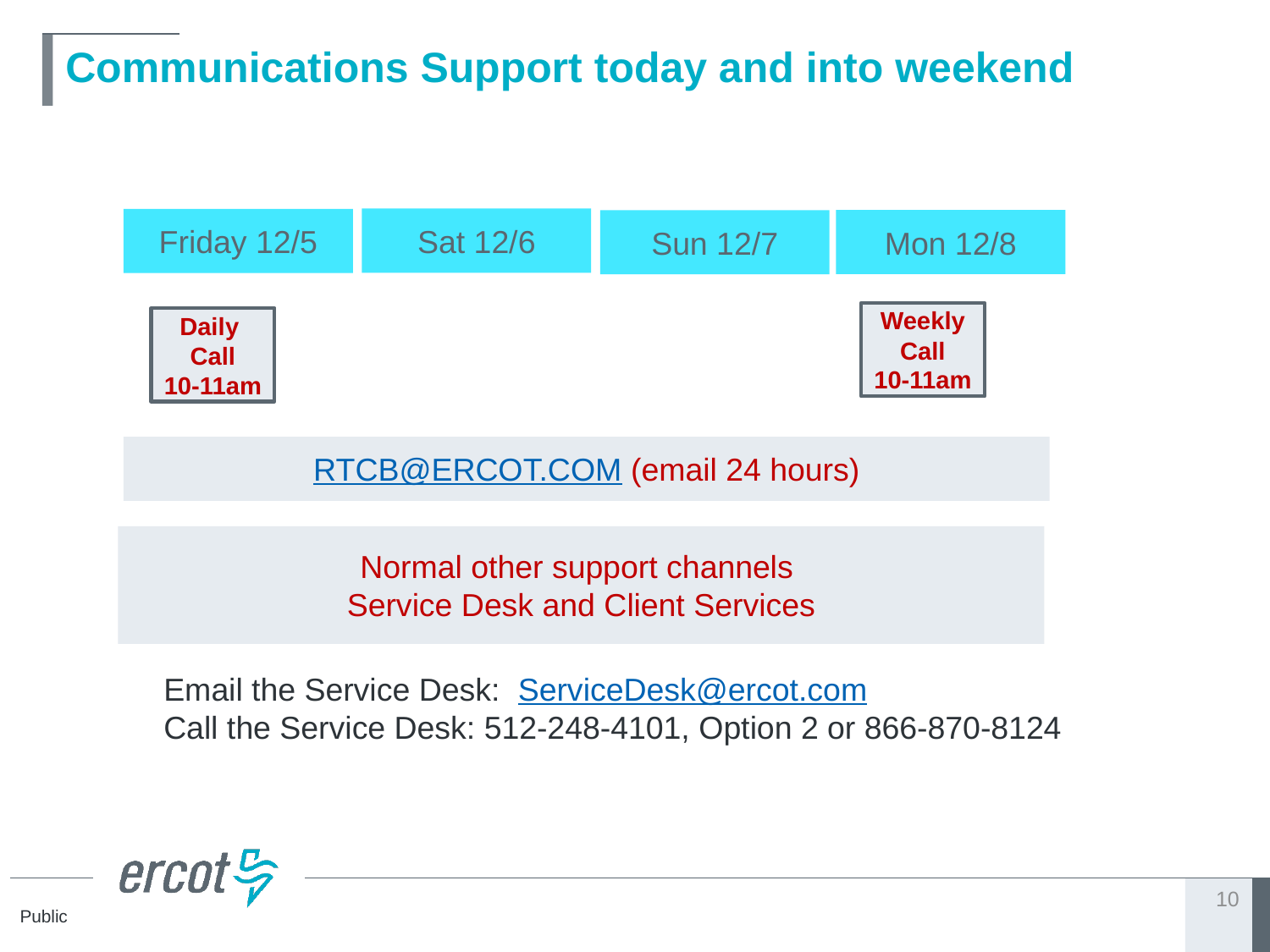

# Communications Support today and into weekend
Sat 12/6
Friday 12/5
Mon 12/8
Sun 12/7
Weekly
Call
10-11am
Daily
Call
10-11am
RTCB@ERCOT.COM (email 24 hours)
Normal other support channels
Service Desk and Client Services
Email the Service Desk:  ServiceDesk@ercot.com
Call the Service Desk: 512-248-4101, Option 2 or 866-870-8124